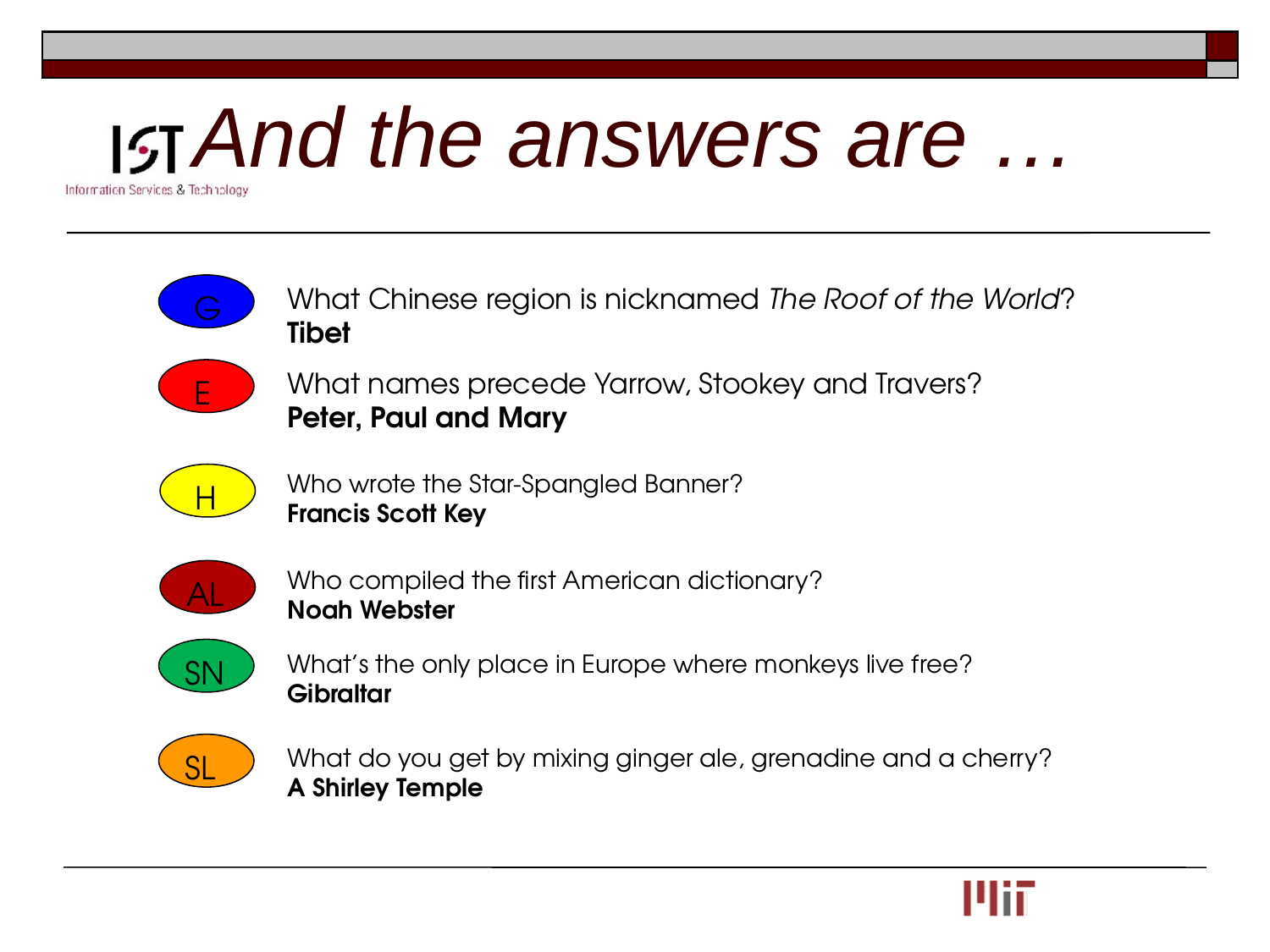

# And the answers are …
 G
What Chinese region is nicknamed The Roof of the World?
Tibet
 E
What names precede Yarrow, Stookey and Travers?
Peter, Paul and Mary
Who wrote the Star-Spangled Banner?
Francis Scott Key
 H

Who compiled the first American dictionary?
Noah Webster

AL
SN
What’s the only place in Europe where monkeys live free?
Gibraltar
SL
What do you get by mixing ginger ale, grenadine and a cherry?
A Shirley Temple